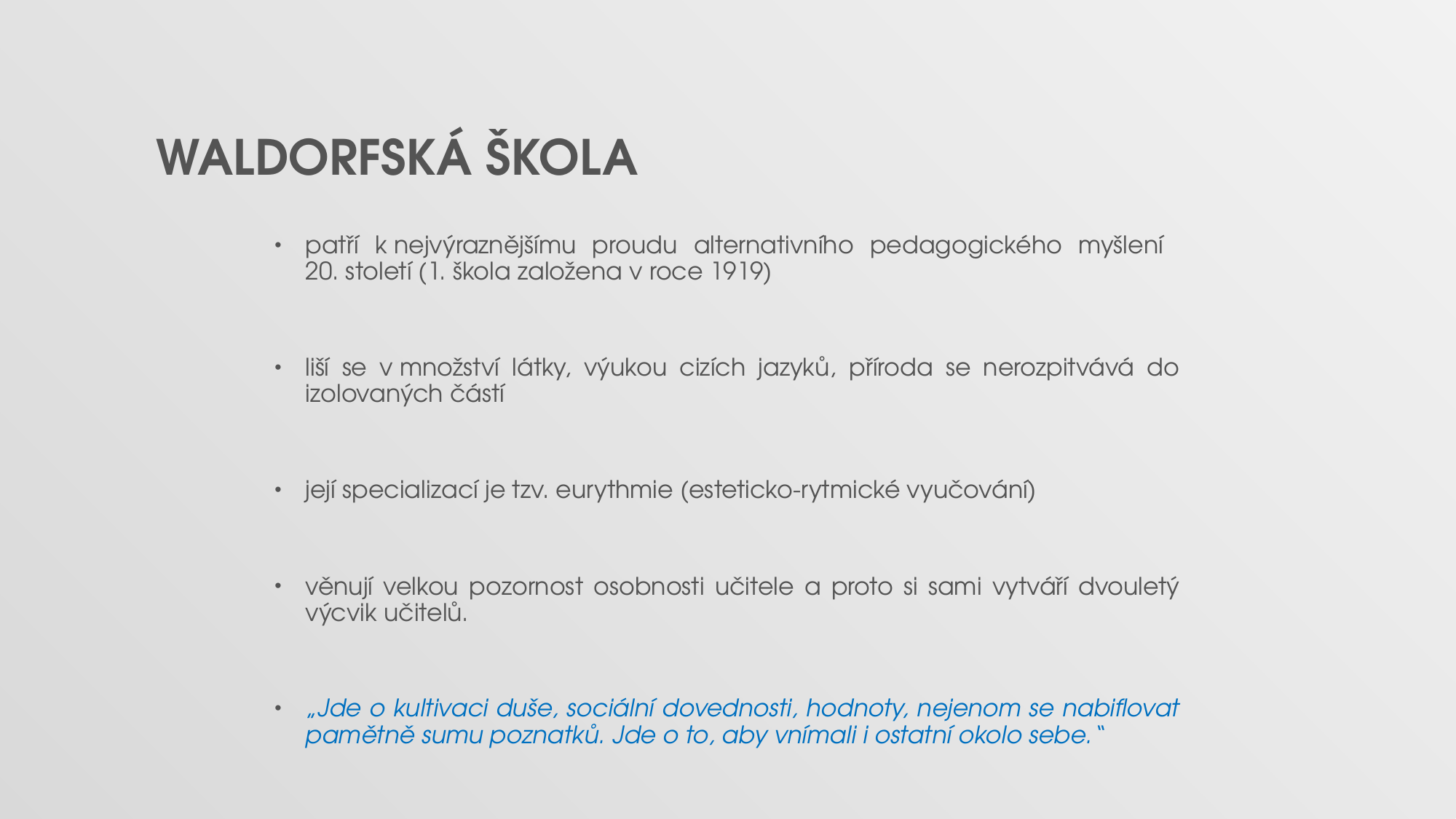

# Waldorfská škola
patří k nejvýraznějšímu proudu alternativního pedagogického myšlení
20. století (1. škola založena v roce 1919)

liší se v množství látky, výukou cizích jazyků, příroda se nerozpitvává do izolovaných částí

její specializací je tzv. eurythmie (esteticko-rytmické vyučování)

věnují velkou pozornost osobnosti učitele a proto si sami vytváří dvouletý výcvik učitelů.

„Jde o kultivaci duše, sociální dovednosti, hodnoty, nejenom se nabiflovat pamětně sumu poznatků. Jde o to, aby vnímali i ostatní okolo sebe.“